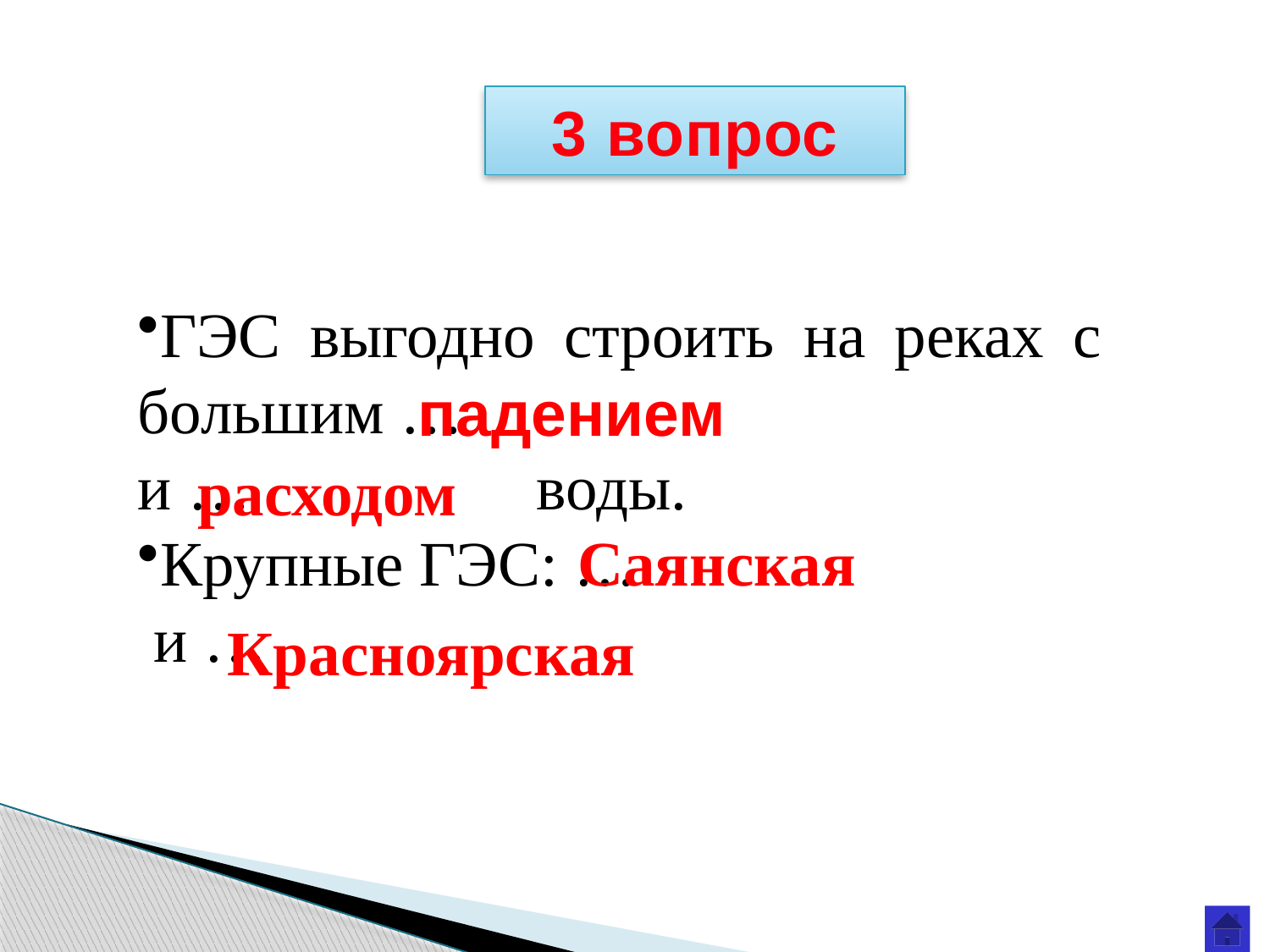

3 вопрос
ГЭС выгодно строить на реках с большим …
и …                  воды.
Крупные ГЭС: …
 и …
падением
расходом
Саянская
Красноярская